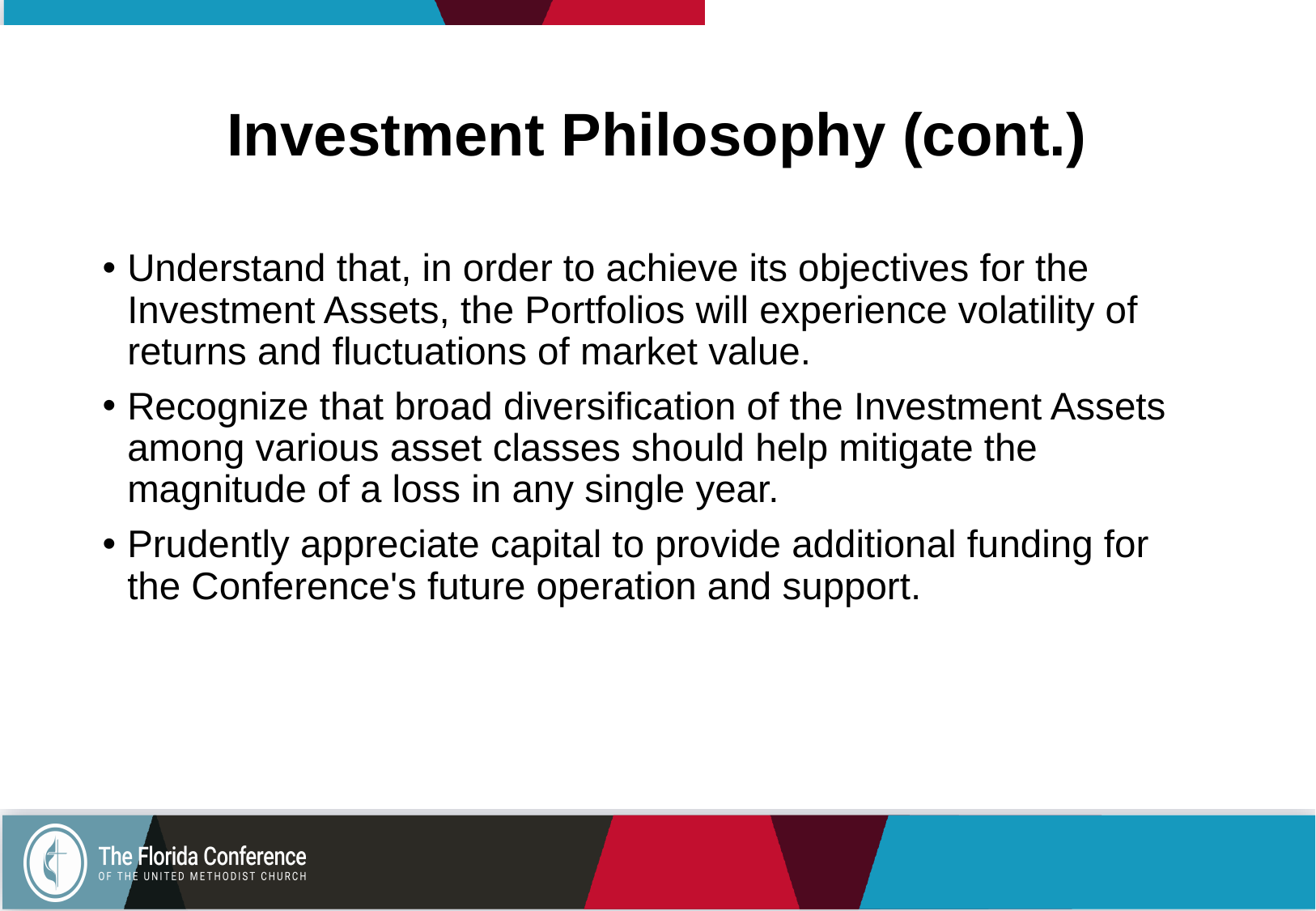

# Investment Philosophy (cont.)
Understand that, in order to achieve its objectives for the Investment Assets, the Portfolios will experience volatility of returns and fluctuations of market value.
Recognize that broad diversification of the Investment Assets among various asset classes should help mitigate the magnitude of a loss in any single year.
Prudently appreciate capital to provide additional funding for the Conference's future operation and support.